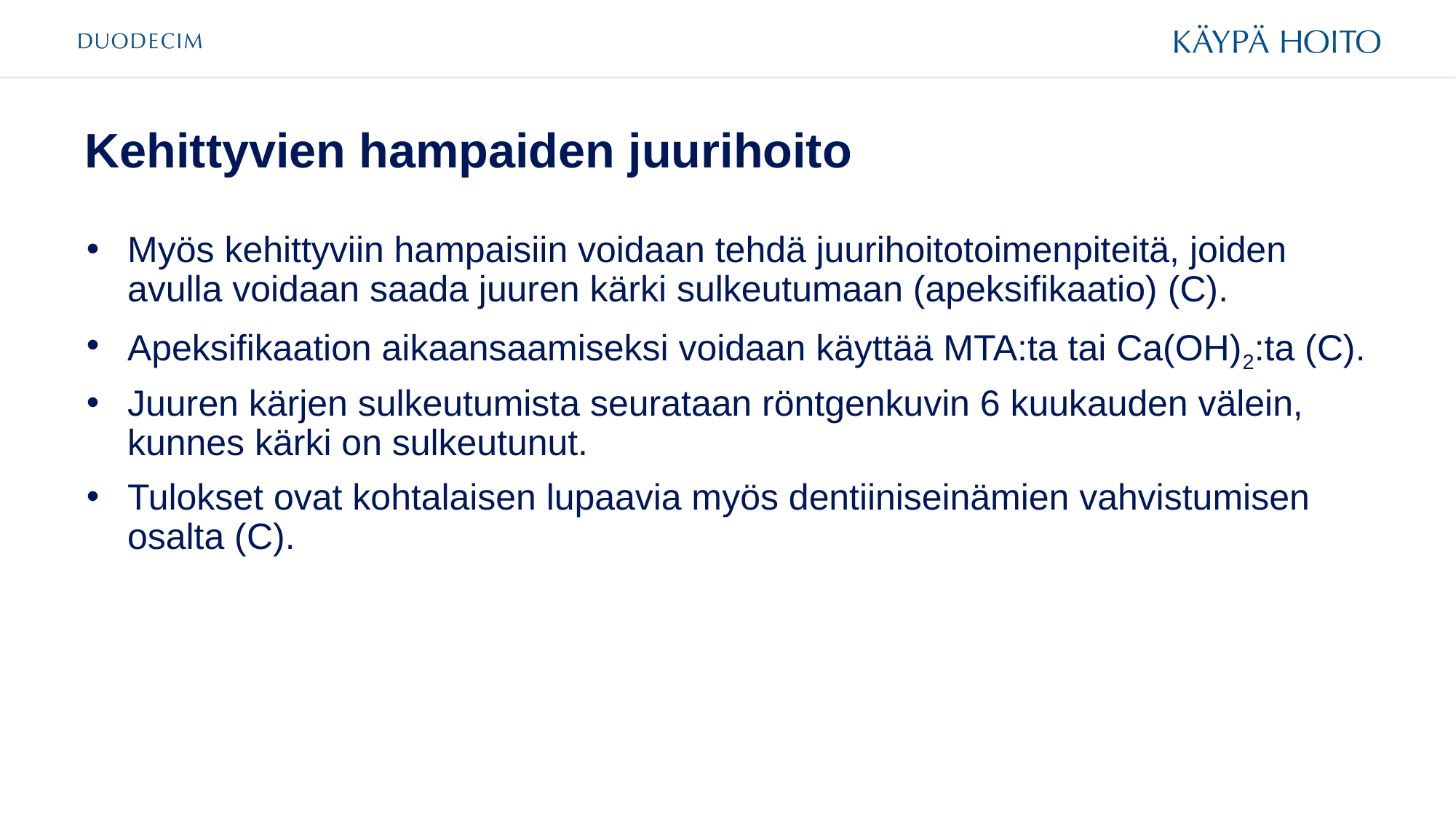

# Kehittyvien hampaiden juurihoito
Myös kehittyviin hampaisiin voidaan tehdä juurihoitotoimenpiteitä, joiden avulla voidaan saada juuren kärki sulkeutumaan (apeksifikaatio) (C).
Apeksifikaation aikaansaamiseksi voidaan käyttää MTA:ta tai Ca(OH)2:ta (C).
Juuren kärjen sulkeutumista seurataan röntgenkuvin 6 kuukauden välein, kunnes kärki on sulkeutunut.
Tulokset ovat kohtalaisen lupaavia myös dentiiniseinämien vahvistumisen osalta (C).